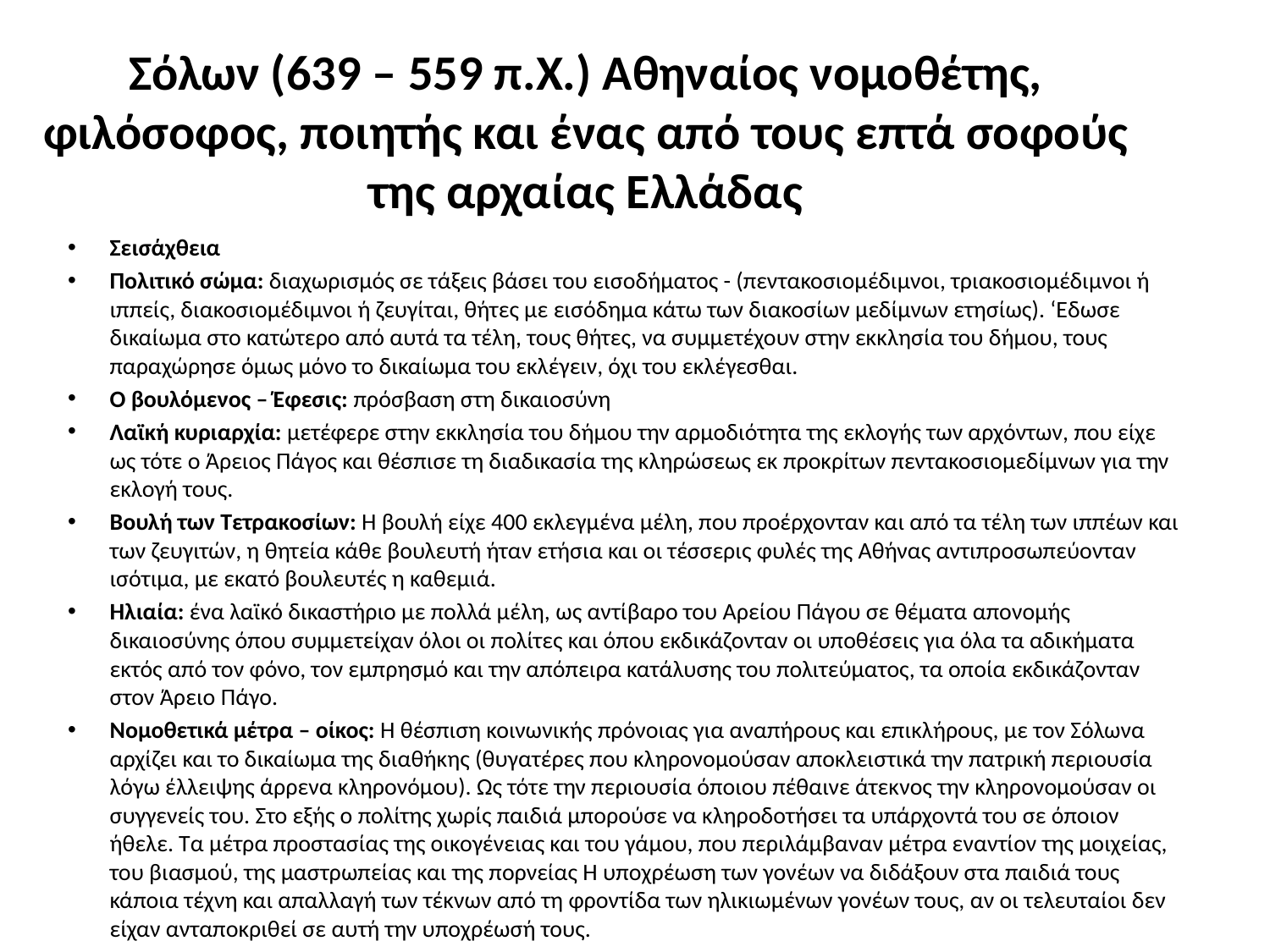

# Σόλων (639 – 559 π.Χ.) Αθηναίος νομοθέτης, φιλόσοφος, ποιητής και ένας από τους επτά σοφούς της αρχαίας Ελλάδας
Σεισάχθεια
Πολιτικό σώμα: διαχωρισμός σε τάξεις βάσει του εισοδήματος - (πεντακοσιομέδιμνοι, τριακοσιομέδιμνοι ή ιππείς, διακοσιομέδιμνοι ή ζευγίται, θήτες με εισόδημα κάτω των διακοσίων μεδίμνων ετησίως). ‘Εδωσε δικαίωμα στο κατώτερο από αυτά τα τέλη, τους θήτες, να συμμετέχουν στην εκκλησία του δήμου, τους παραχώρησε όμως μόνο το δικαίωμα του εκλέγειν, όχι του εκλέγεσθαι.
Ο βουλόμενος – Έφεσις: πρόσβαση στη δικαιοσύνη
Λαϊκή κυριαρχία: μετέφερε στην εκκλησία του δήμου την αρμοδιότητα της εκλογής των αρχόντων, που είχε ως τότε ο Άρειος Πάγος και θέσπισε τη διαδικασία της κληρώσεως εκ προκρίτων πεντακοσιομεδίμνων για την εκλογή τους.
Βουλή των Τετρακοσίων: Η βουλή είχε 400 εκλεγμένα μέλη, που προέρχονταν και από τα τέλη των ιππέων και των ζευγιτών, η θητεία κάθε βουλευτή ήταν ετήσια και οι τέσσερις φυλές της Αθήνας αντιπροσωπεύονταν ισότιμα, με εκατό βουλευτές η καθεμιά.
Ηλιαία: ένα λαϊκό δικαστήριο με πολλά μέλη, ως αντίβαρο του Αρείου Πάγου σε θέματα απονομής δικαιοσύνης όπου συμμετείχαν όλοι οι πολίτες και όπου εκδικάζονταν οι υποθέσεις για όλα τα αδικήματα εκτός από τον φόνο, τον εμπρησμό και την απόπειρα κατάλυσης του πολιτεύματος, τα οποία εκδικάζονταν στον Άρειο Πάγο.
Νομοθετικά μέτρα – οίκος: Η θέσπιση κοινωνικής πρόνοιας για αναπήρους και επικλήρους, με τον Σόλωνα αρχίζει και το δικαίωμα της διαθήκης (θυγατέρες που κληρονομούσαν αποκλειστικά την πατρική περιουσία λόγω έλλειψης άρρενα κληρονόμου). Ως τότε την περιουσία όποιου πέθαινε άτεκνος την κληρονομούσαν οι συγγενείς του. Στο εξής ο πολίτης χωρίς παιδιά μπορούσε να κληροδοτήσει τα υπάρχοντά του σε όποιον ήθελε. Τα μέτρα προστασίας της οικογένειας και του γάμου, που περιλάμβαναν μέτρα εναντίον της μοιχείας, του βιασμού, της μαστρωπείας και της πορνείας Η υποχρέωση των γονέων να διδάξουν στα παιδιά τους κάποια τέχνη και απαλλαγή των τέκνων από τη φροντίδα των ηλικιωμένων γονέων τους, αν οι τελευταίοι δεν είχαν ανταποκριθεί σε αυτή την υποχρέωσή τους.